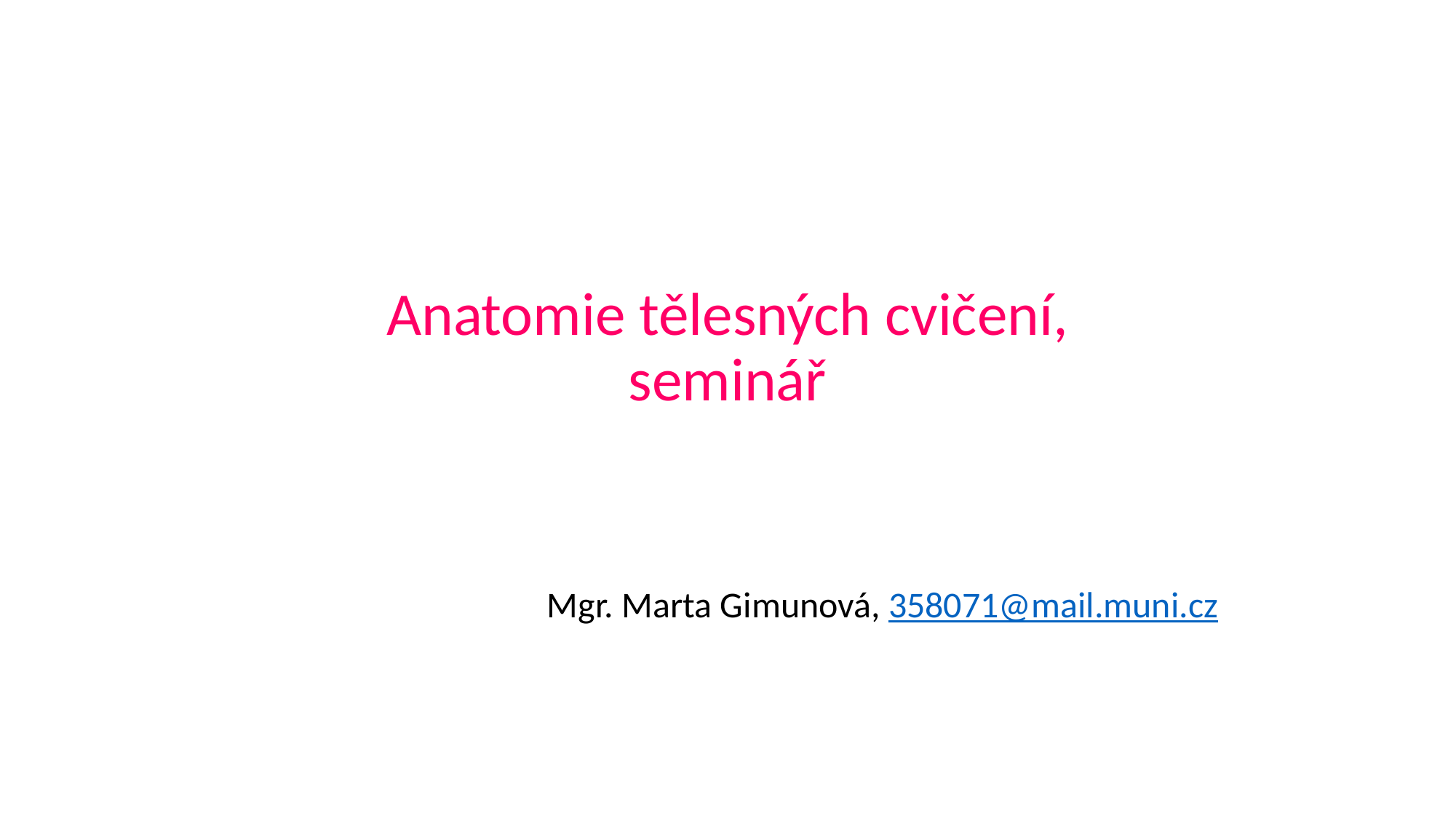

# Anatomie tělesných cvičení, seminář
Mgr. Marta Gimunová, 358071@mail.muni.cz